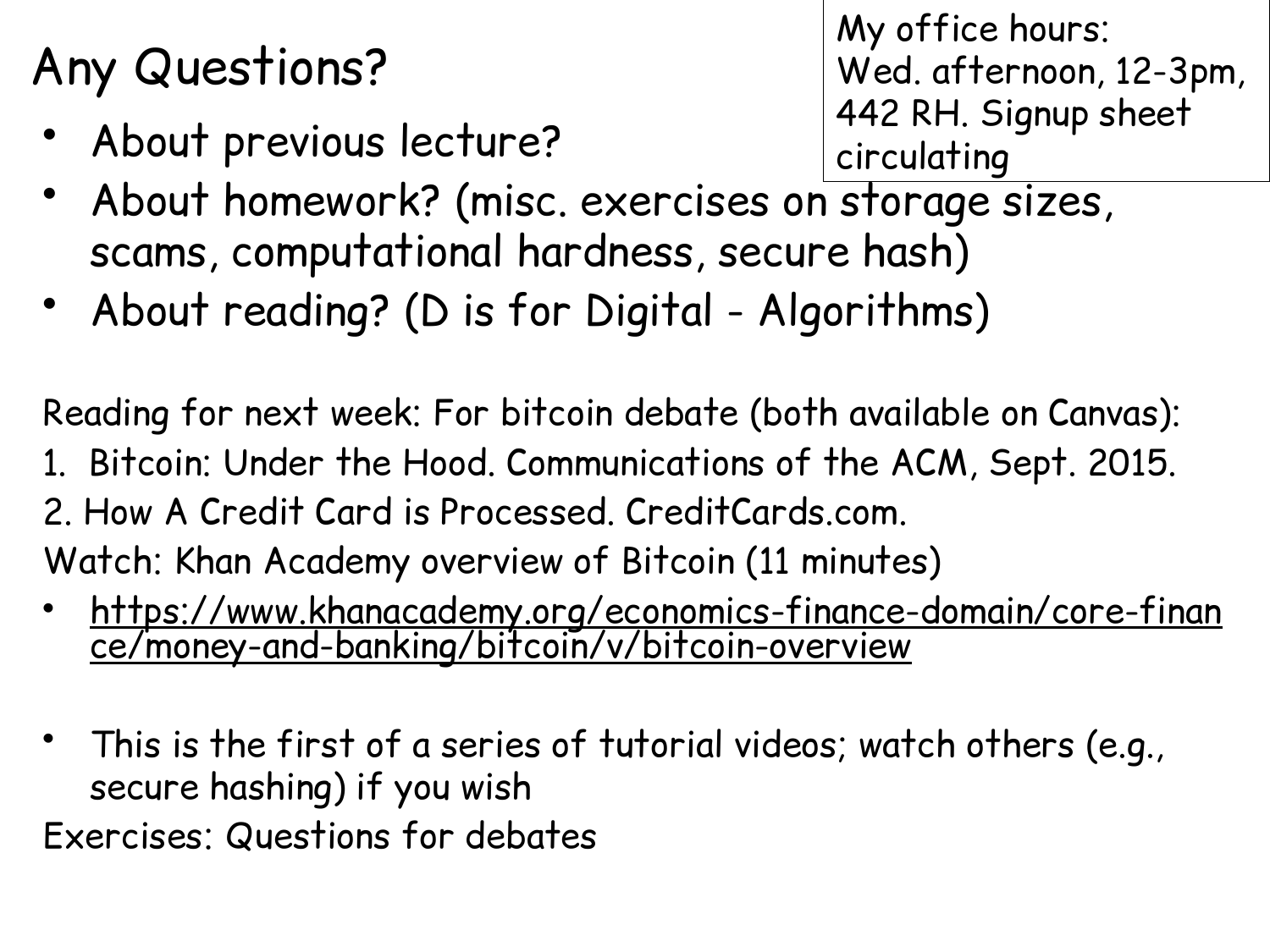

My office hours:
Wed. afternoon, 12-3pm,
442 RH. Signup sheet circulating
# Any Questions?
About previous lecture?
About homework? (misc. exercises on storage sizes, scams, computational hardness, secure hash)
About reading? (D is for Digital - Algorithms)

Reading for next week: For bitcoin debate (both available on Canvas):
1.  Bitcoin: Under the Hood. Communications of the ACM, Sept. 2015.
2. How A Credit Card is Processed. CreditCards.com.
Watch: Khan Academy overview of Bitcoin (11 minutes)
https://www.khanacademy.org/economics-finance-domain/core-finance/money-and-banking/bitcoin/v/bitcoin-overview
This is the first of a series of tutorial videos; watch others (e.g., secure hashing) if you wish
Exercises: Questions for debates